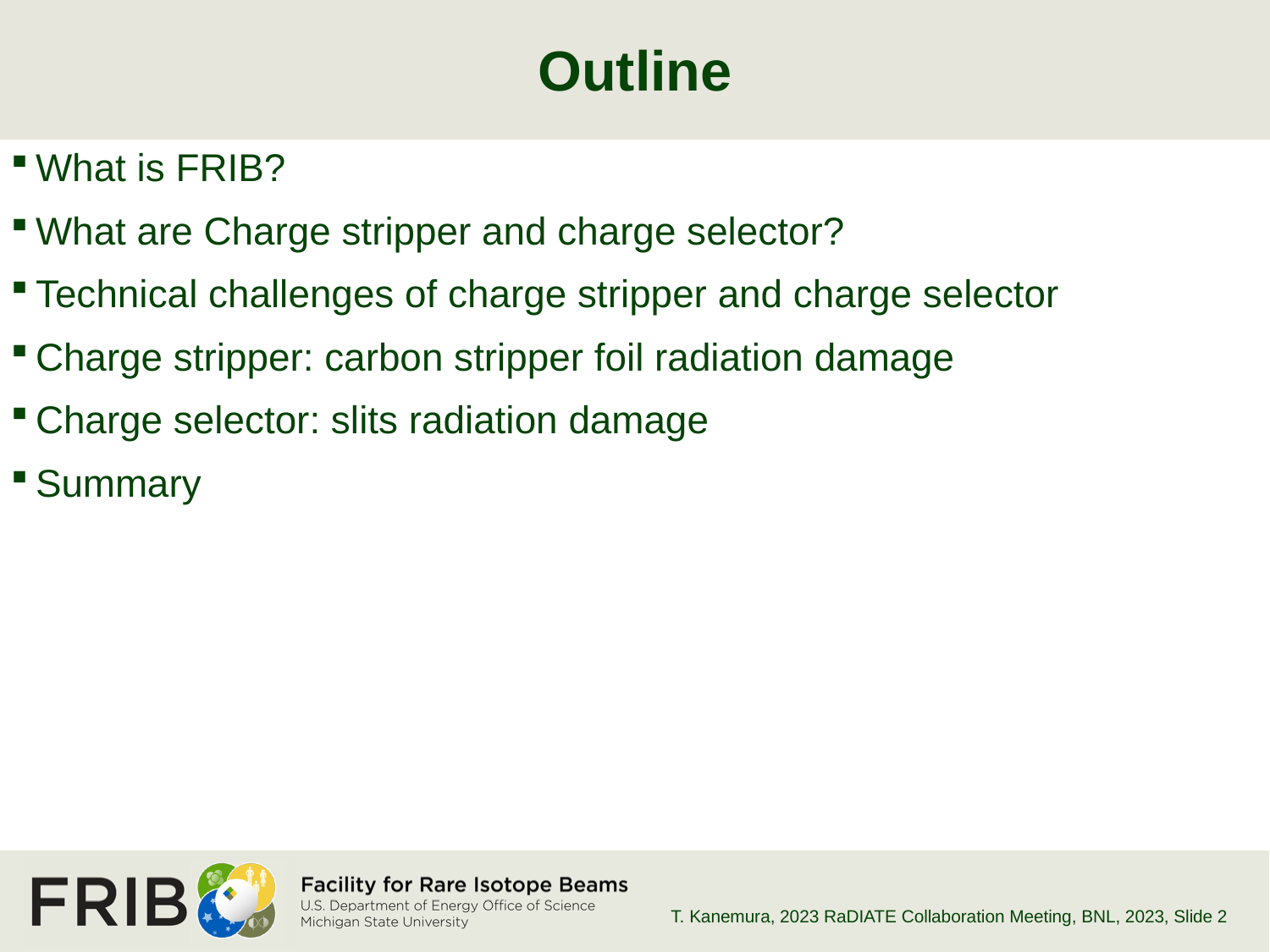

# Outline
What is FRIB?
What are Charge stripper and charge selector?
Technical challenges of charge stripper and charge selector
Charge stripper: carbon stripper foil radiation damage
Charge selector: slits radiation damage
Summary
T. Kanemura, 2023 RaDIATE Collaboration Meeting, BNL, 2023
, Slide 2